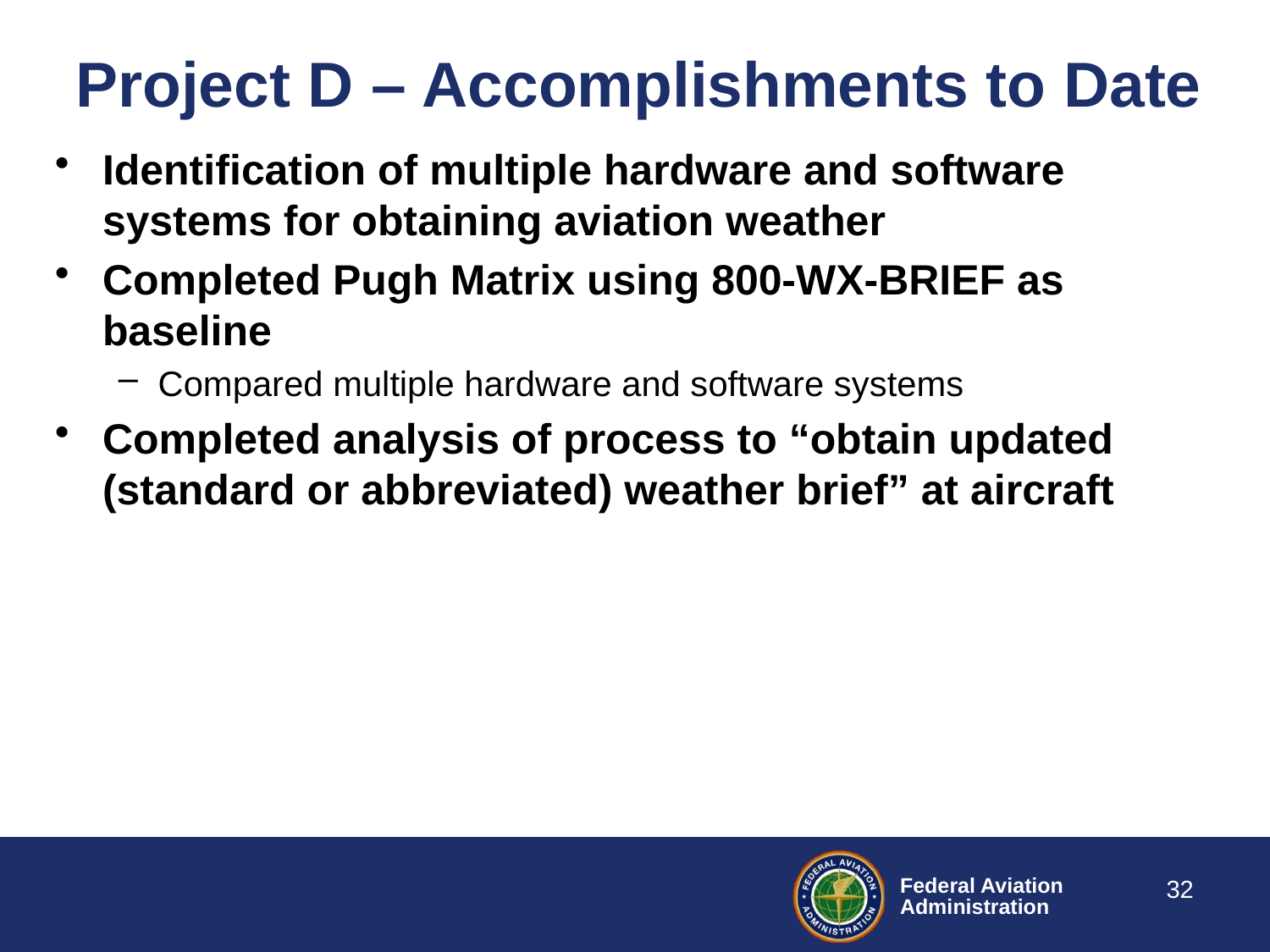

# Project D – Accomplishments to Date
Identification of multiple hardware and software systems for obtaining aviation weather
Completed Pugh Matrix using 800-WX-BRIEF as baseline
Compared multiple hardware and software systems
Completed analysis of process to “obtain updated (standard or abbreviated) weather brief” at aircraft
32